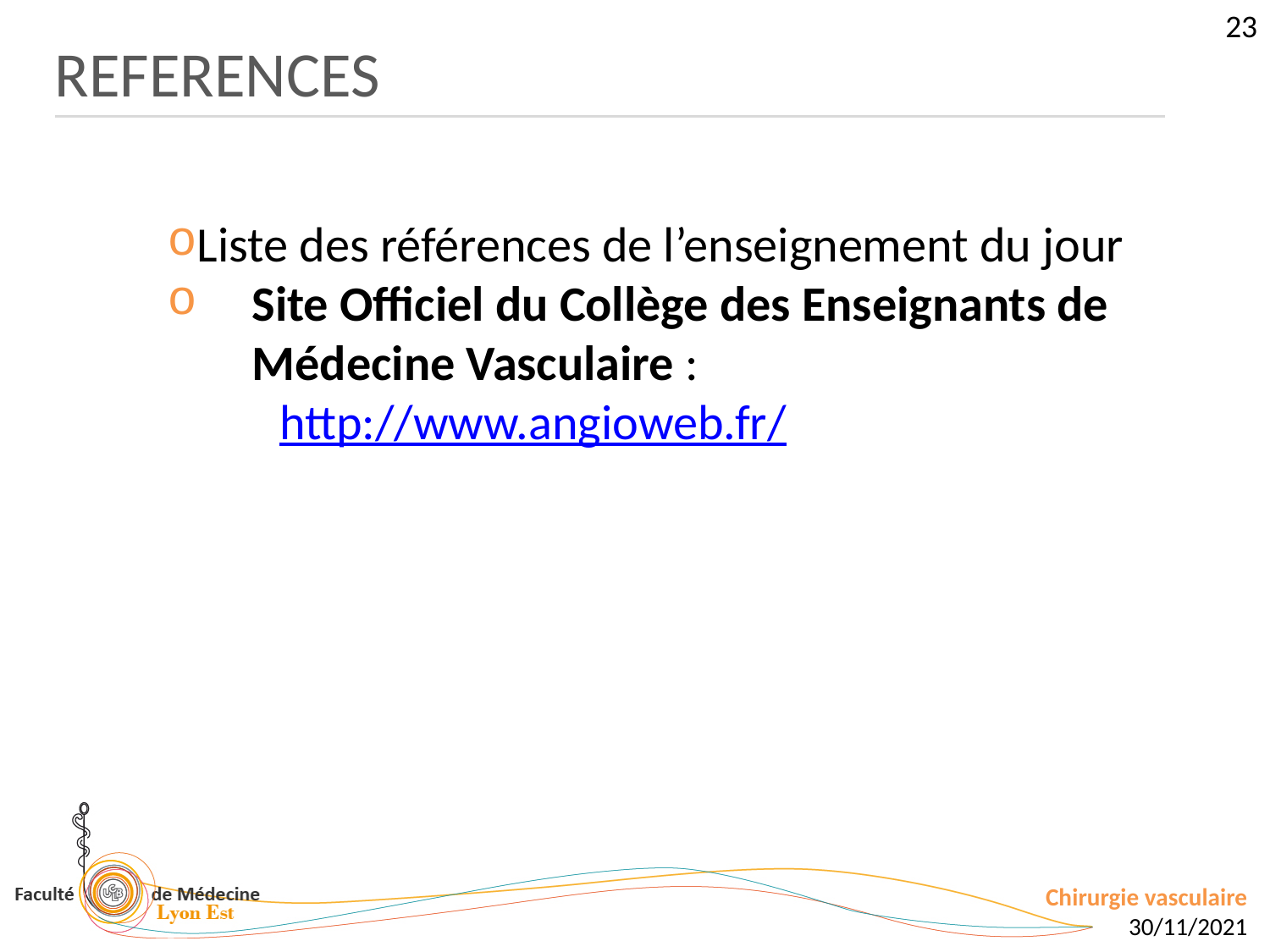

23

REFERENCES
Liste des références de l’enseignement du jour
Site Officiel du Collège des Enseignants de Médecine Vasculaire :
          http://www.angioweb.fr/

Chirurgie vasculaire
30/11/2021